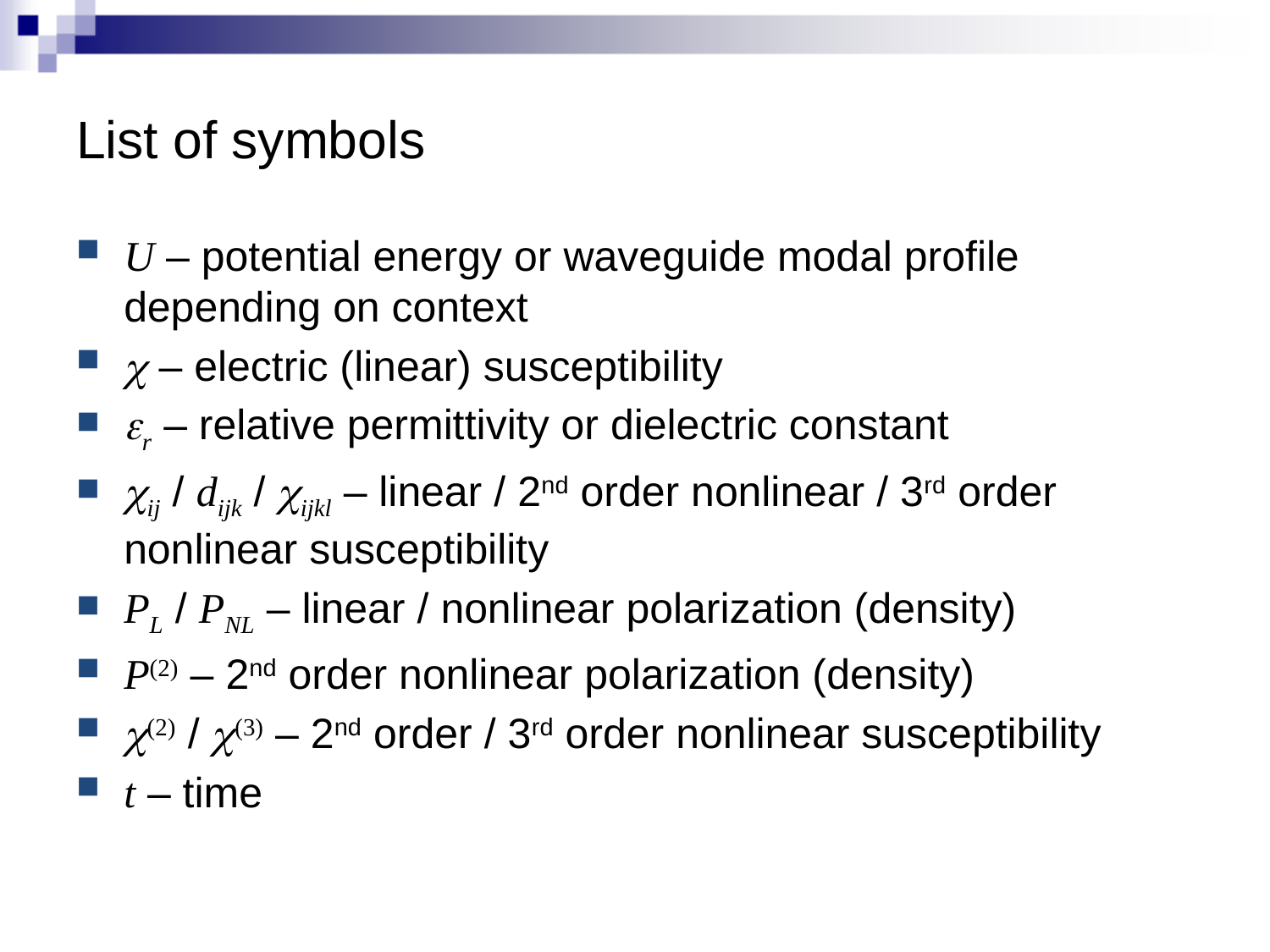

# List of symbols
U – potential energy or waveguide modal profile depending on context
χ – electric (linear) susceptibility
εr – relative permittivity or dielectric constant
χij / dijk / χijkl – linear / 2nd order nonlinear / 3rd order nonlinear susceptibility
PL / PNL – linear / nonlinear polarization (density)
P(2) – 2nd order nonlinear polarization (density)
χ(2) / χ(3) – 2nd order / 3rd order nonlinear susceptibility
t – time